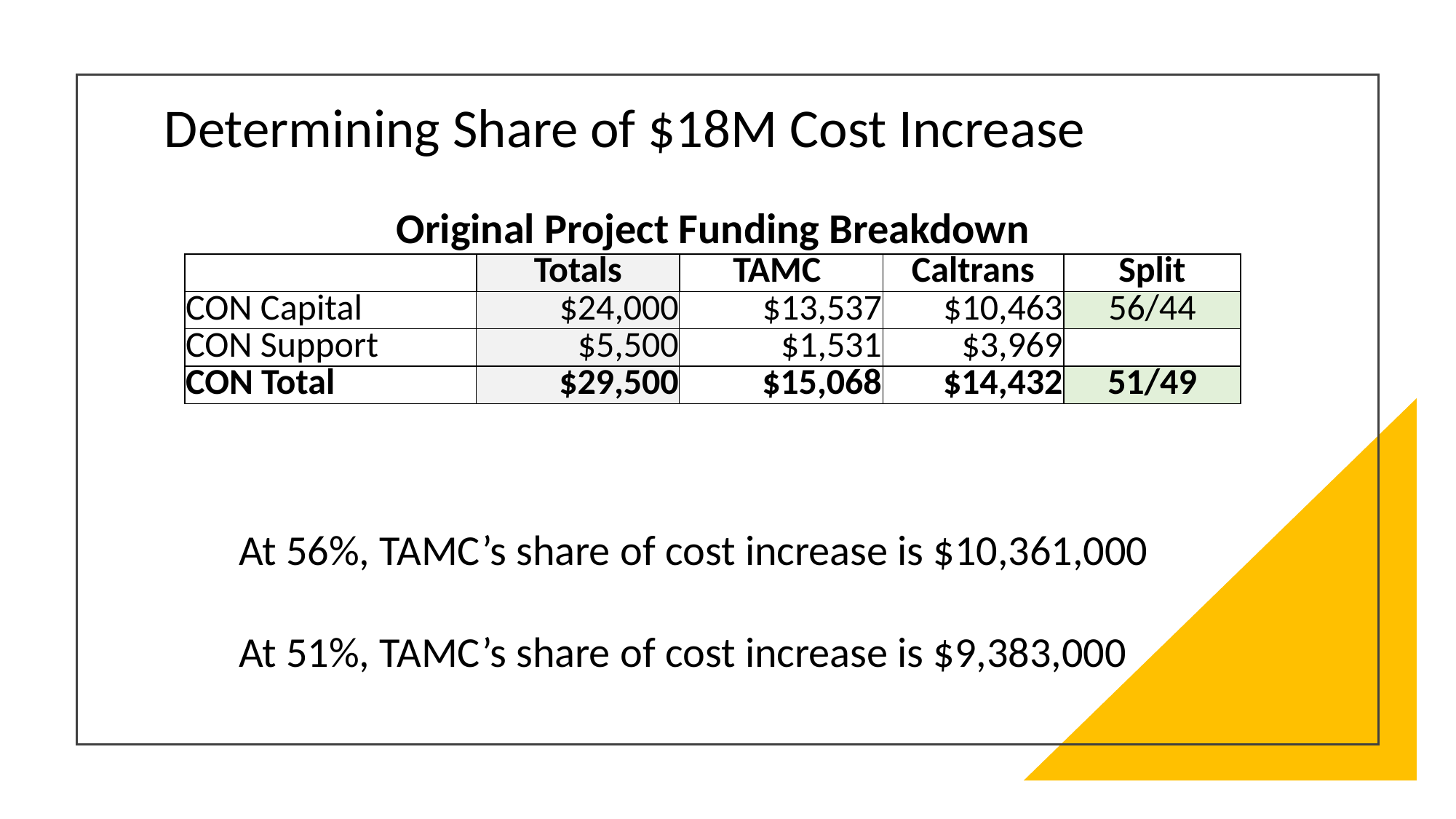

# Determining Share of $18M Cost Increase

| Original Project Funding Breakdown |  |  |  |  |
| --- | --- | --- | --- | --- |
|  | Totals | TAMC | Caltrans | Split |
| CON Capital | $24,000 | $13,537 | $10,463 | 56/44 |
| CON Support | $5,500 | $1,531 | $3,969 |  |
| CON Total | $29,500 | $15,068 | $14,432 | 51/49 |

At 56%, TAMC’s share of cost increase is $10,361,000

At 51%, TAMC’s share of cost increase is $9,383,000